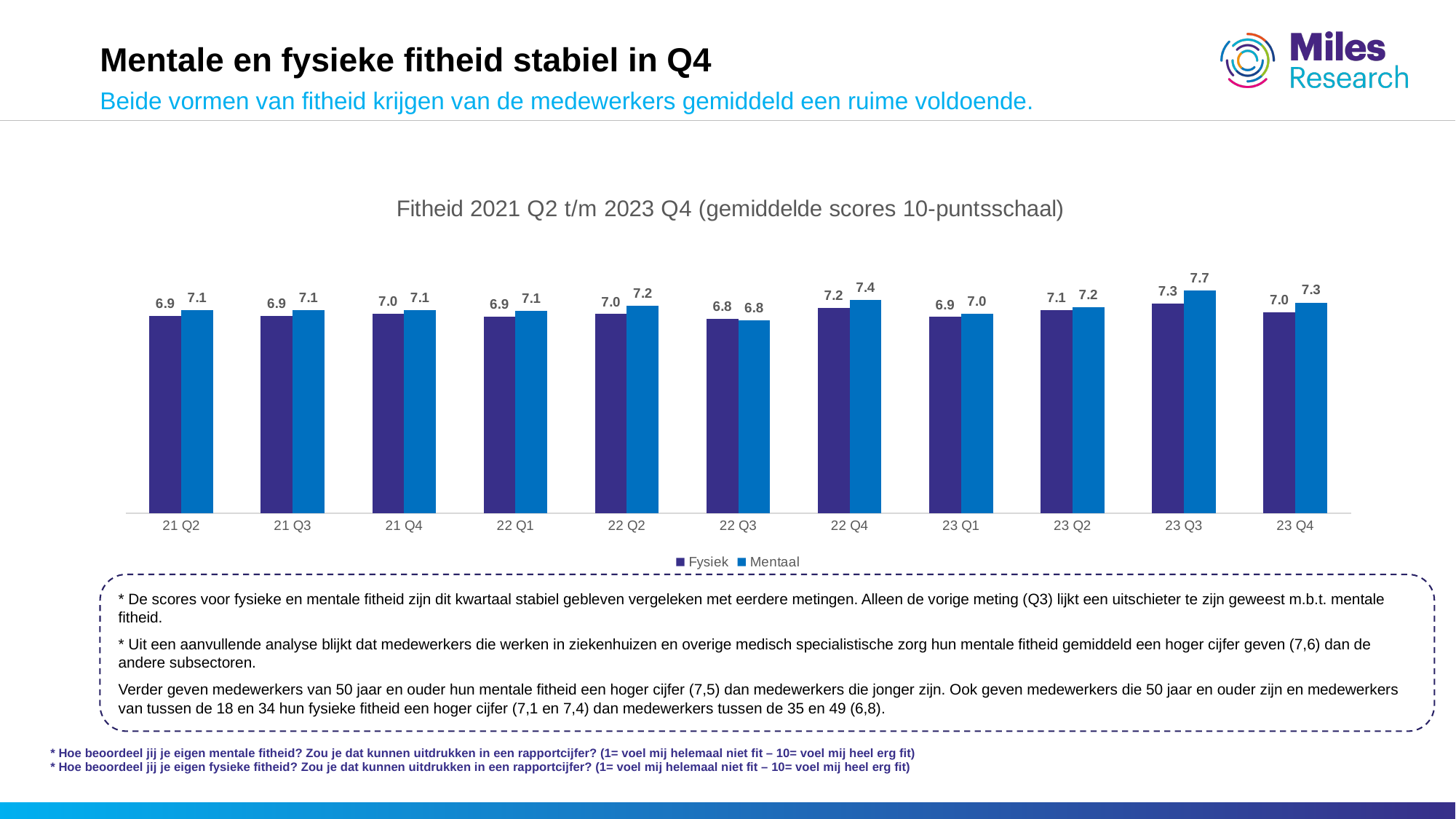

# Mentale en fysieke fitheid stabiel in Q4
Beide vormen van fitheid krijgen van de medewerkers gemiddeld een ruime voldoende.

### Chart: Fitheid 2021 Q2 t/m 2023 Q4 (gemiddelde scores 10-puntsschaal)

| Category | Fysiek | Mentaal |
|---|---|---|
| 21 Q2 | 6.926540284360185 | 7.096366508688786 |
| 21 Q3 | 6.926540284360185 | 7.096366508688786 |
| 21 Q4 | 7.0 | 7.1 |
| 22 Q1 | 6.907741251325555 | 7.08642629904561 |
| 22 Q2 | 6.986916367367887 | 7.238327347357623 |
| 22 Q3 | 6.8450244698205545 | 6.790375203915165 |
| 22 Q4 | 7.180860403863038 | 7.414398595259008 |
| 23 Q1 | 6.9 | 7.0 |
| 23 Q2 | 7.1 | 7.2 |
| 23 Q3 | 7.300802139037431 | 7.693850267379684 |
| 23 Q4 | 7.03162393162392 | 7.33418803418803 |
* De scores voor fysieke en mentale fitheid zijn dit kwartaal stabiel gebleven vergeleken met eerdere metingen. Alleen de vorige meting (Q3) lijkt een uitschieter te zijn geweest m.b.t. mentale fitheid.
* Uit een aanvullende analyse blijkt dat medewerkers die werken in ziekenhuizen en overige medisch specialistische zorg hun mentale fitheid gemiddeld een hoger cijfer geven (7,6) dan de andere subsectoren.
Verder geven medewerkers van 50 jaar en ouder hun mentale fitheid een hoger cijfer (7,5) dan medewerkers die jonger zijn. Ook geven medewerkers die 50 jaar en ouder zijn en medewerkers van tussen de 18 en 34 hun fysieke fitheid een hoger cijfer (7,1 en 7,4) dan medewerkers tussen de 35 en 49 (6,8).
* Hoe beoordeel jij je eigen mentale fitheid? Zou je dat kunnen uitdrukken in een rapportcijfer? (1= voel mij helemaal niet fit – 10= voel mij heel erg fit)
* Hoe beoordeel jij je eigen fysieke fitheid? Zou je dat kunnen uitdrukken in een rapportcijfer? (1= voel mij helemaal niet fit – 10= voel mij heel erg fit)